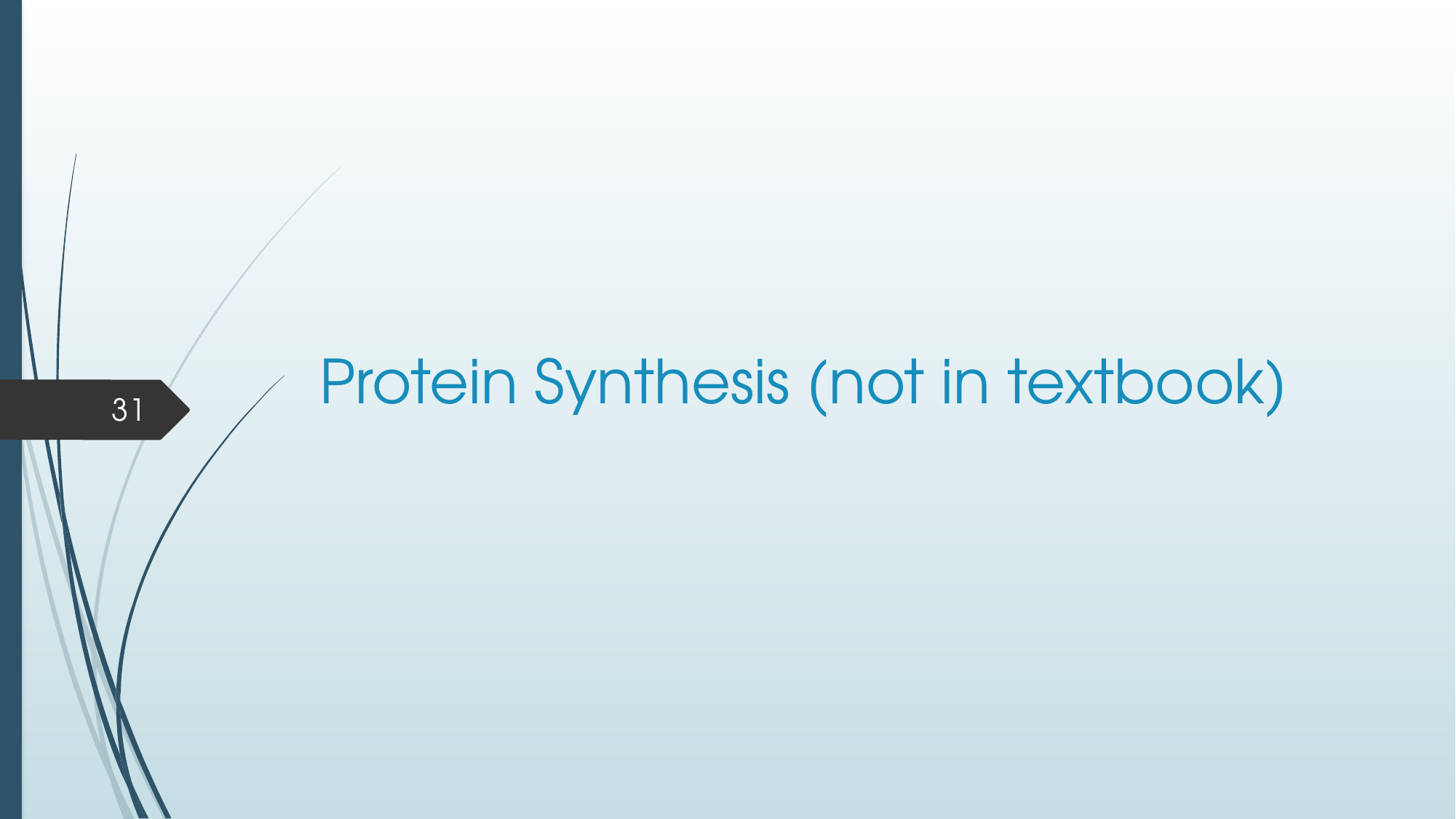

# Protein Synthesis (not in textbook)
31